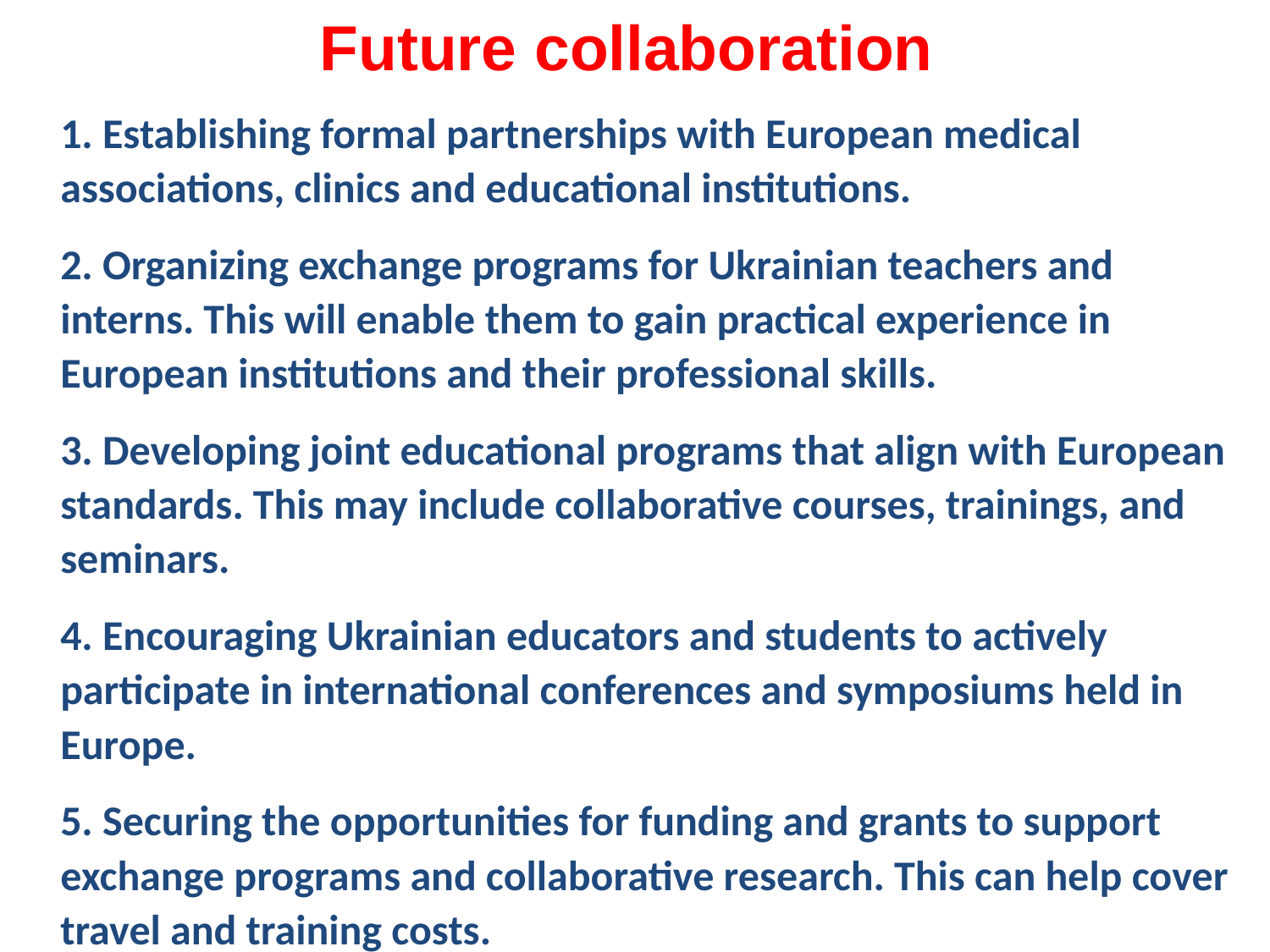

# Future collaboration
1. Establishing formal partnerships with European medical associations, clinics and educational institutions.
2. Organizing exchange programs for Ukrainian teachers and interns. This will enable them to gain practical experience in European institutions and their professional skills.
3. Developing joint educational programs that align with European standards. This may include collaborative courses, trainings, and seminars.
4. Encouraging Ukrainian educators and students to actively participate in international conferences and symposiums held in Europe.
5. Securing the opportunities for funding and grants to support exchange programs and collaborative research. This can help cover travel and training costs.